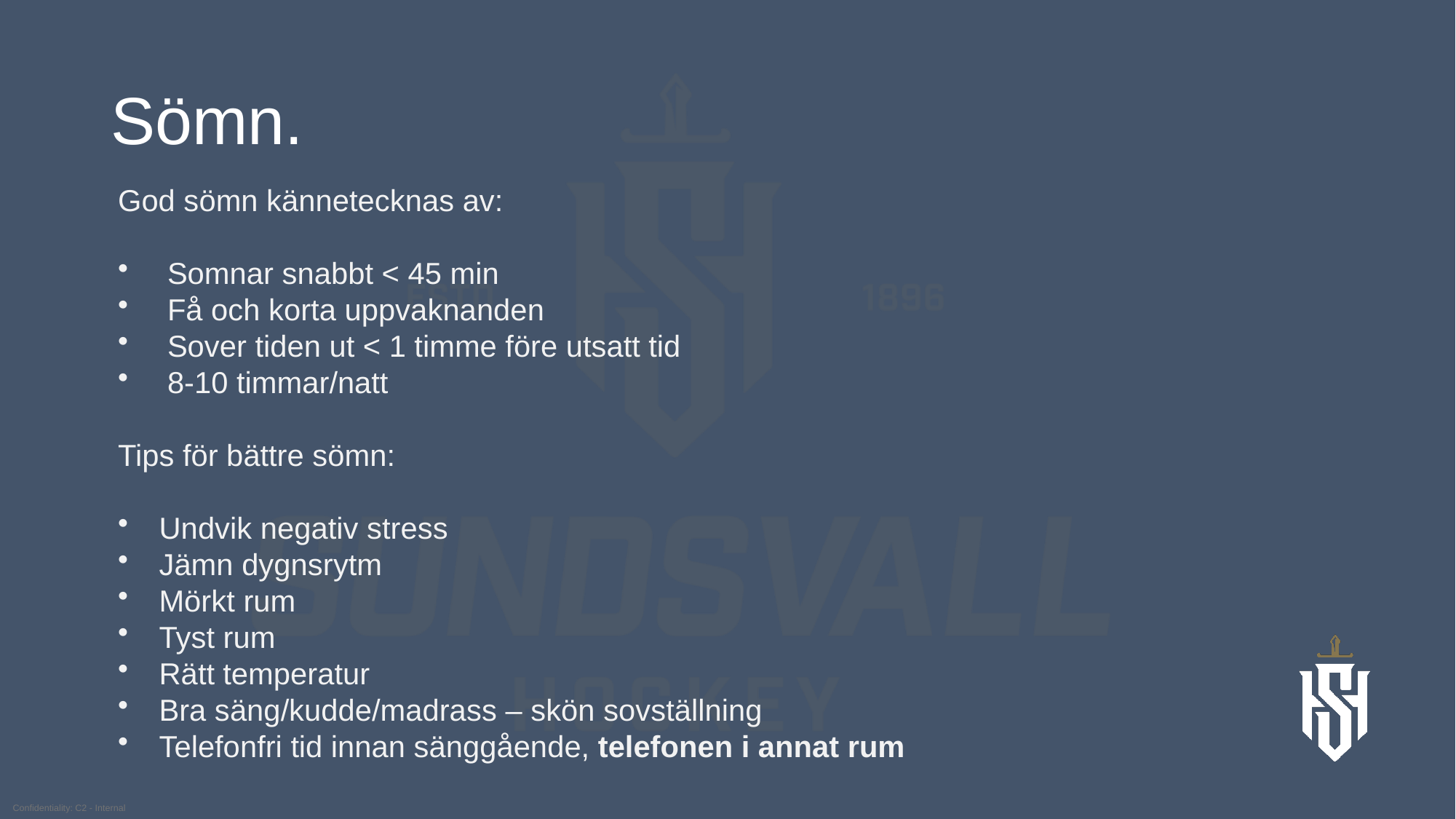

# Sömn.
God sömn kännetecknas av:

 Somnar snabbt < 45 min
 Få och korta uppvaknanden
 Sover tiden ut < 1 timme före utsatt tid
 8-10 timmar/natt

Tips för bättre sömn:

Undvik negativ stress
Jämn dygnsrytm
Mörkt rum
Tyst rum
Rätt temperatur
Bra säng/kudde/madrass – skön sovställning
Telefonfri tid innan sänggående, telefonen i annat rum